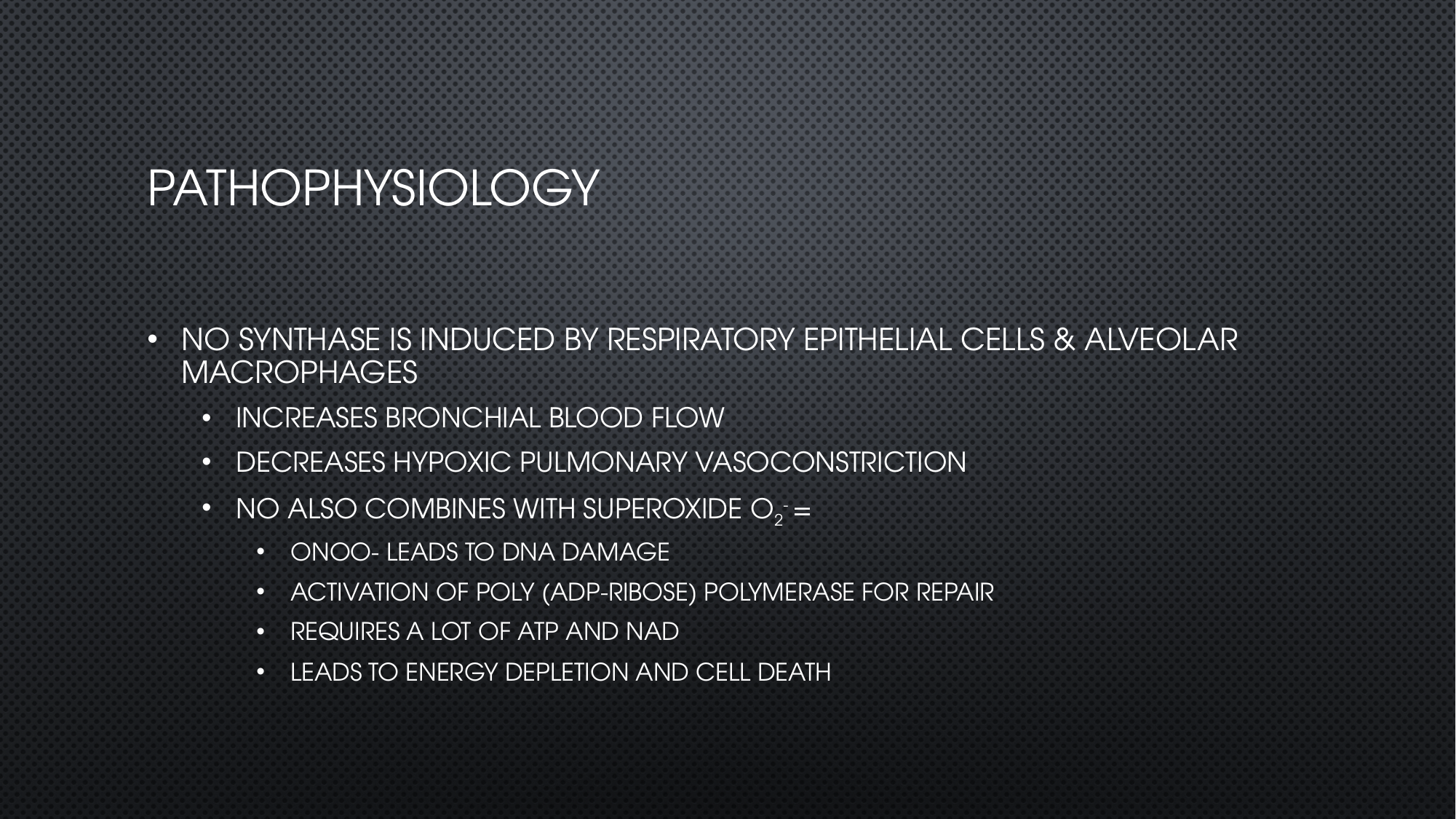

# Pathophysiology
NO synthase is induced by respiratory epithelial cells & alveolar macrophages
Increases bronchial blood flow
Decreases hypoxic pulmonary vasoconstriction
NO also combines with superoxide O2- =
ONOO- leads to DNA damage
Activation of poly (ADP-ribose) polymerase for repair
Requires a lot of ATP and NAD
Leads to energy depletion and cell death